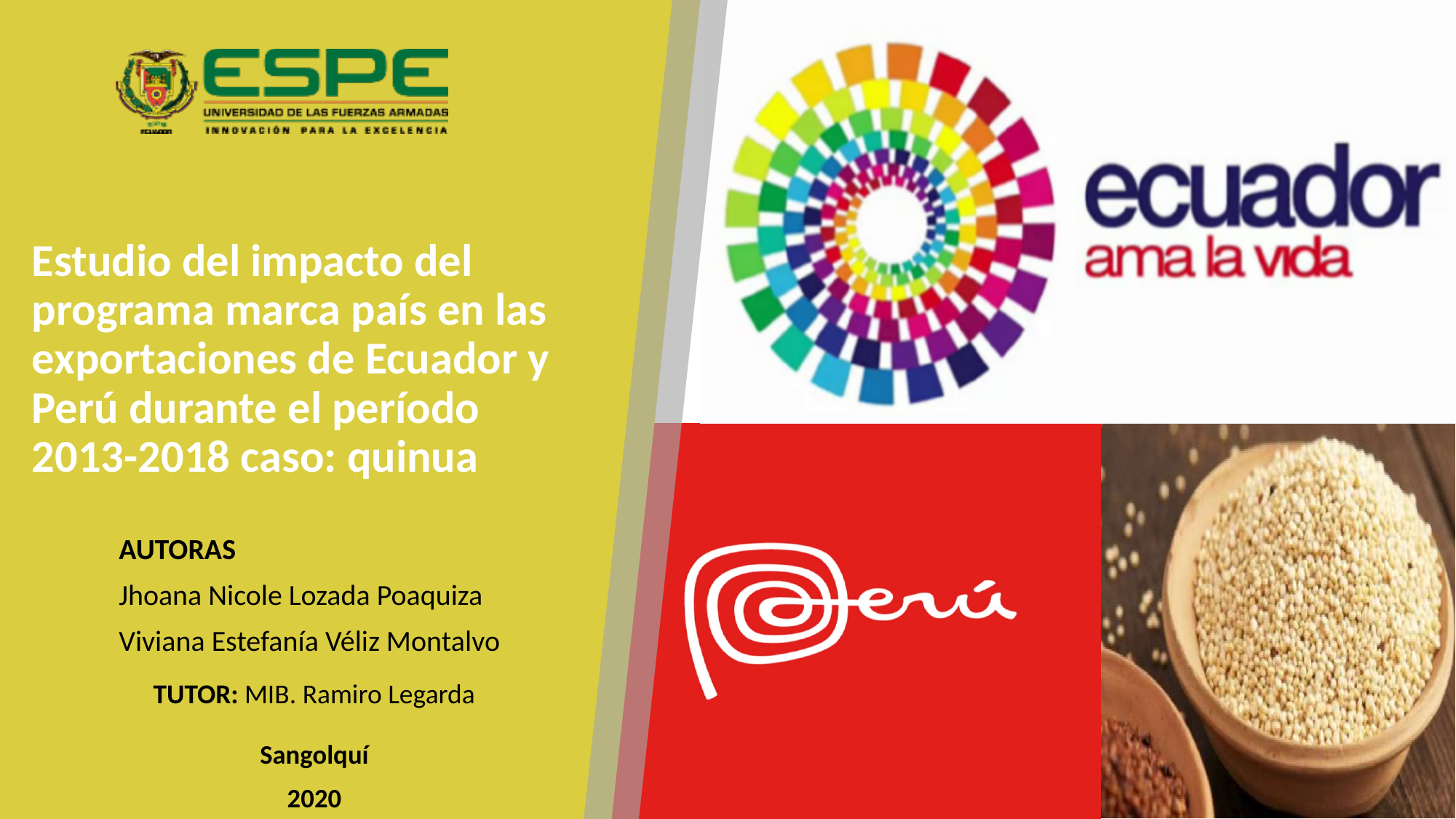

# Estudio del impacto del programa marca país en las exportaciones de Ecuador y Perú durante el período 2013-2018 caso: quinua
AUTORAS
Jhoana Nicole Lozada Poaquiza
Viviana Estefanía Véliz Montalvo
TUTOR: MIB. Ramiro Legarda

Sangolquí
2020